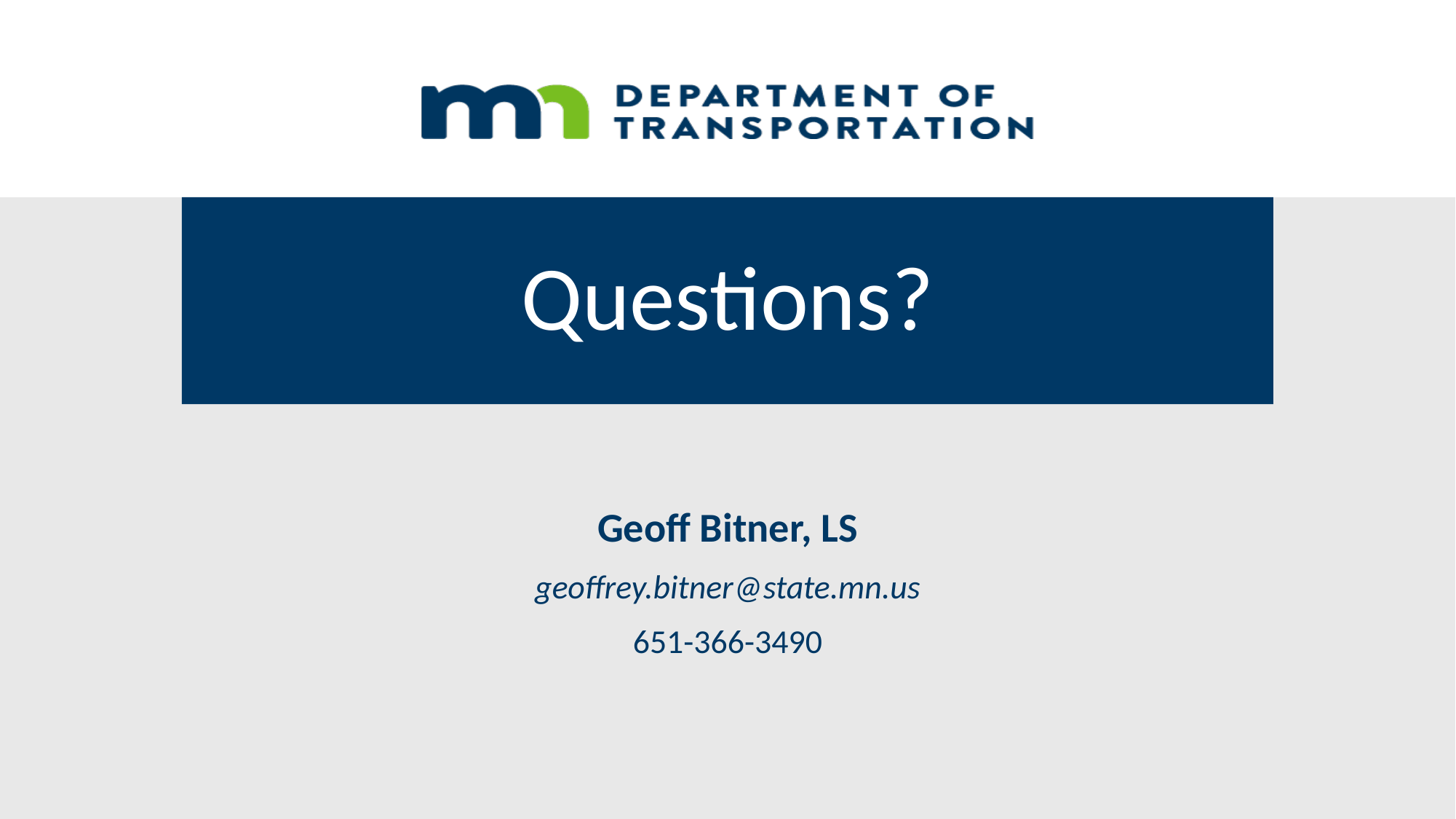

# Questions?
Geoff Bitner, LS
geoffrey.bitner@state.mn.us
651-366-3490